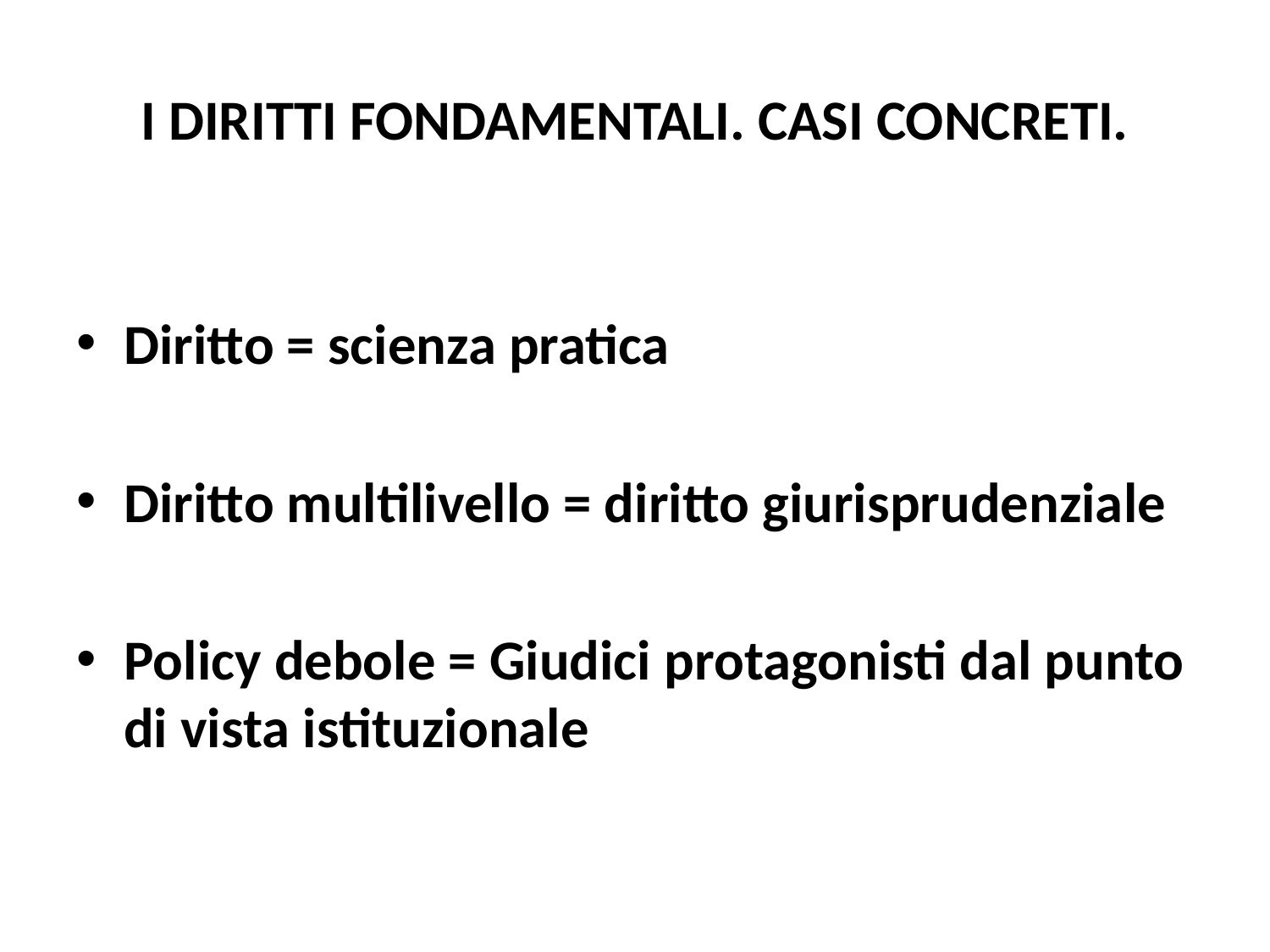

# I DIRITTI FONDAMENTALI. CASI CONCRETI.

Diritto = scienza pratica

Diritto multilivello = diritto giurisprudenziale

Policy debole = Giudici protagonisti dal punto di vista istituzionale